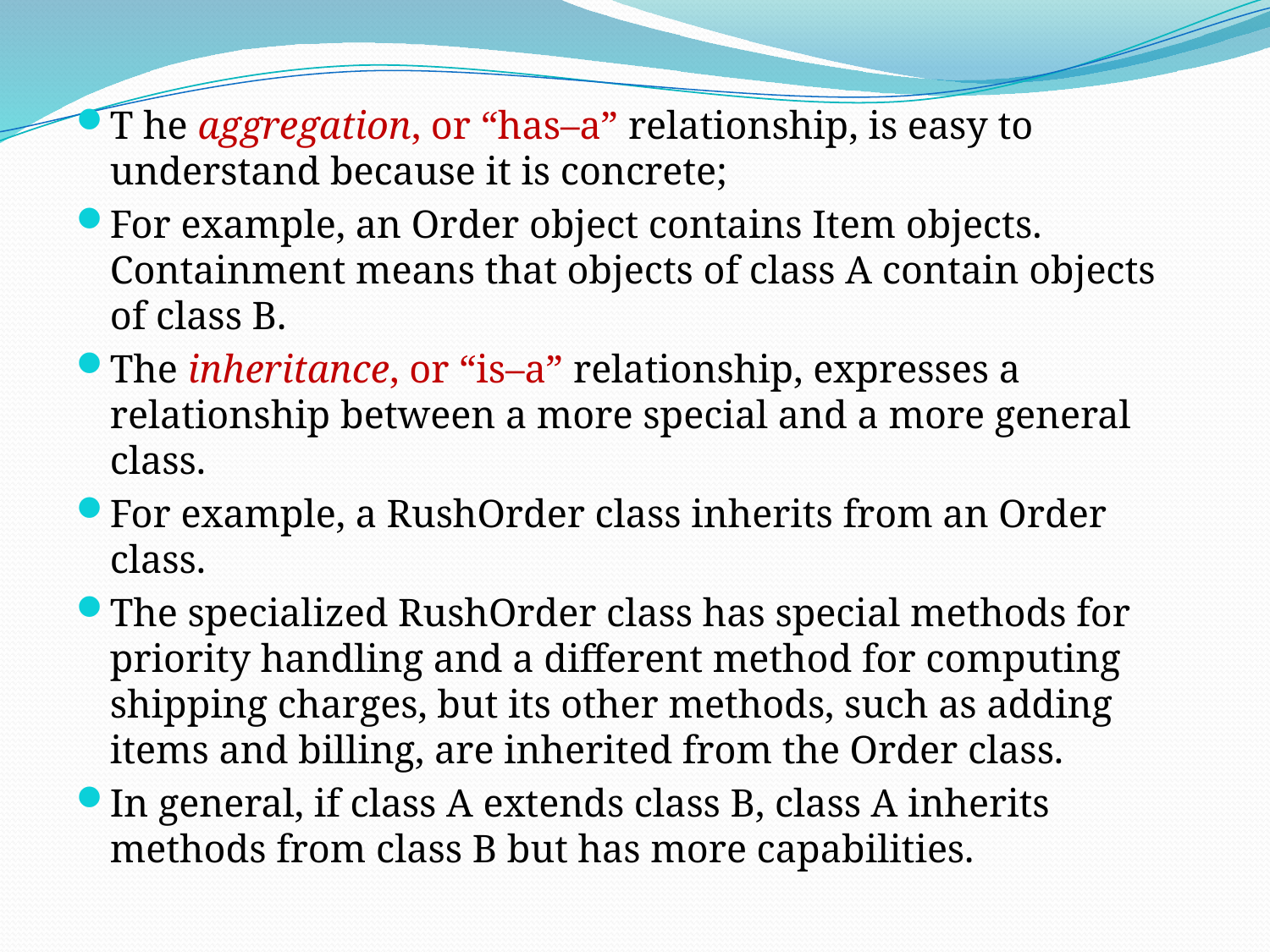

T he aggregation, or “has–a” relationship, is easy to understand because it is concrete;
For example, an Order object contains Item objects. Containment means that objects of class A contain objects of class B.
The inheritance, or “is–a” relationship, expresses a relationship between a more special and a more general class.
For example, a RushOrder class inherits from an Order class.
The specialized RushOrder class has special methods for priority handling and a different method for computing shipping charges, but its other methods, such as adding items and billing, are inherited from the Order class.
In general, if class A extends class B, class A inherits methods from class B but has more capabilities.